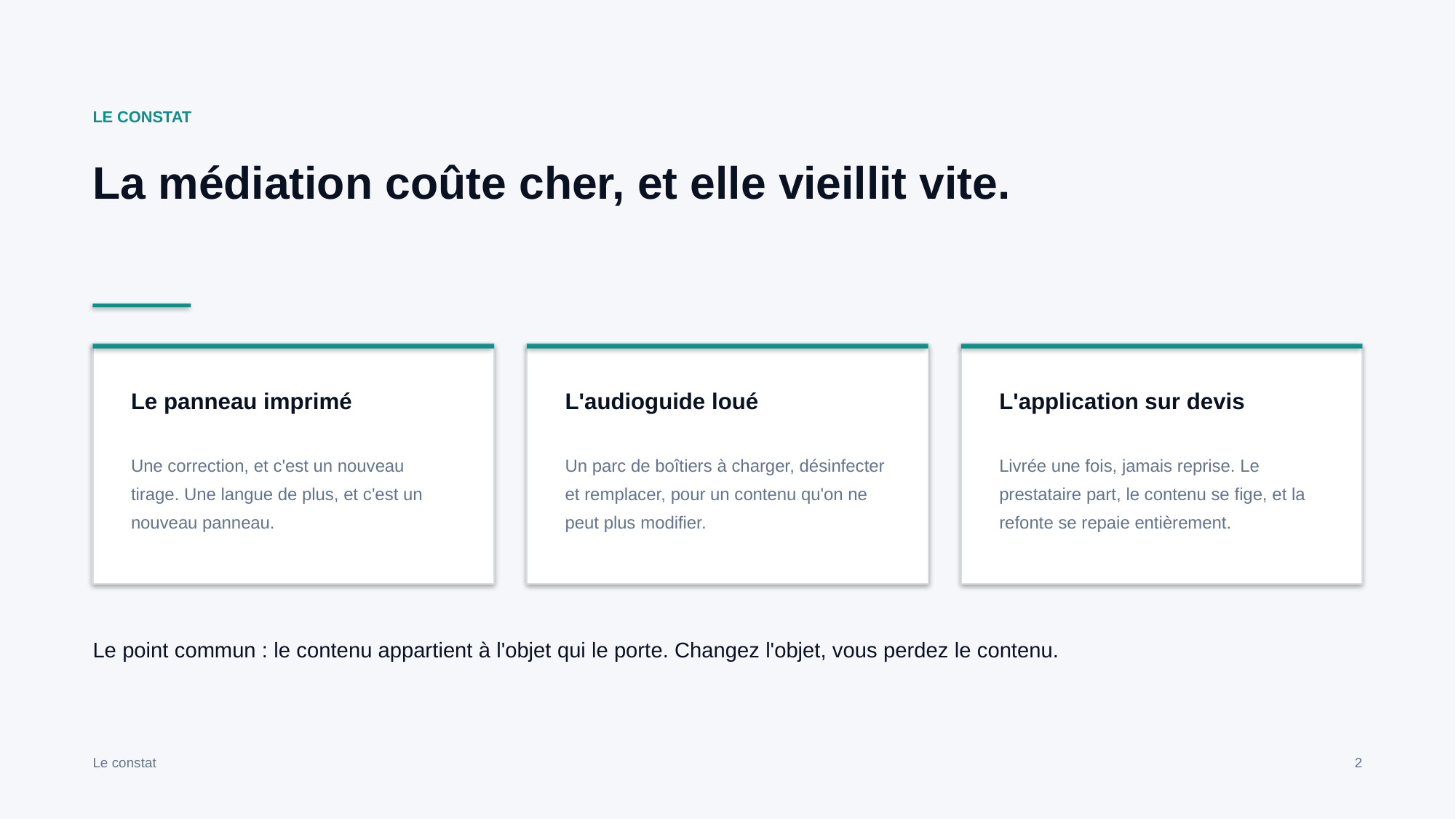

LE CONSTAT
La médiation coûte cher, et elle vieillit vite.

Le panneau imprimé
L'audioguide loué
L'application sur devis
Une correction, et c'est un nouveau tirage. Une langue de plus, et c'est un nouveau panneau.
Un parc de boîtiers à charger, désinfecter et remplacer, pour un contenu qu'on ne peut plus modifier.
Livrée une fois, jamais reprise. Le prestataire part, le contenu se fige, et la refonte se repaie entièrement.
Le point commun : le contenu appartient à l'objet qui le porte. Changez l'objet, vous perdez le contenu.
Le constat
2